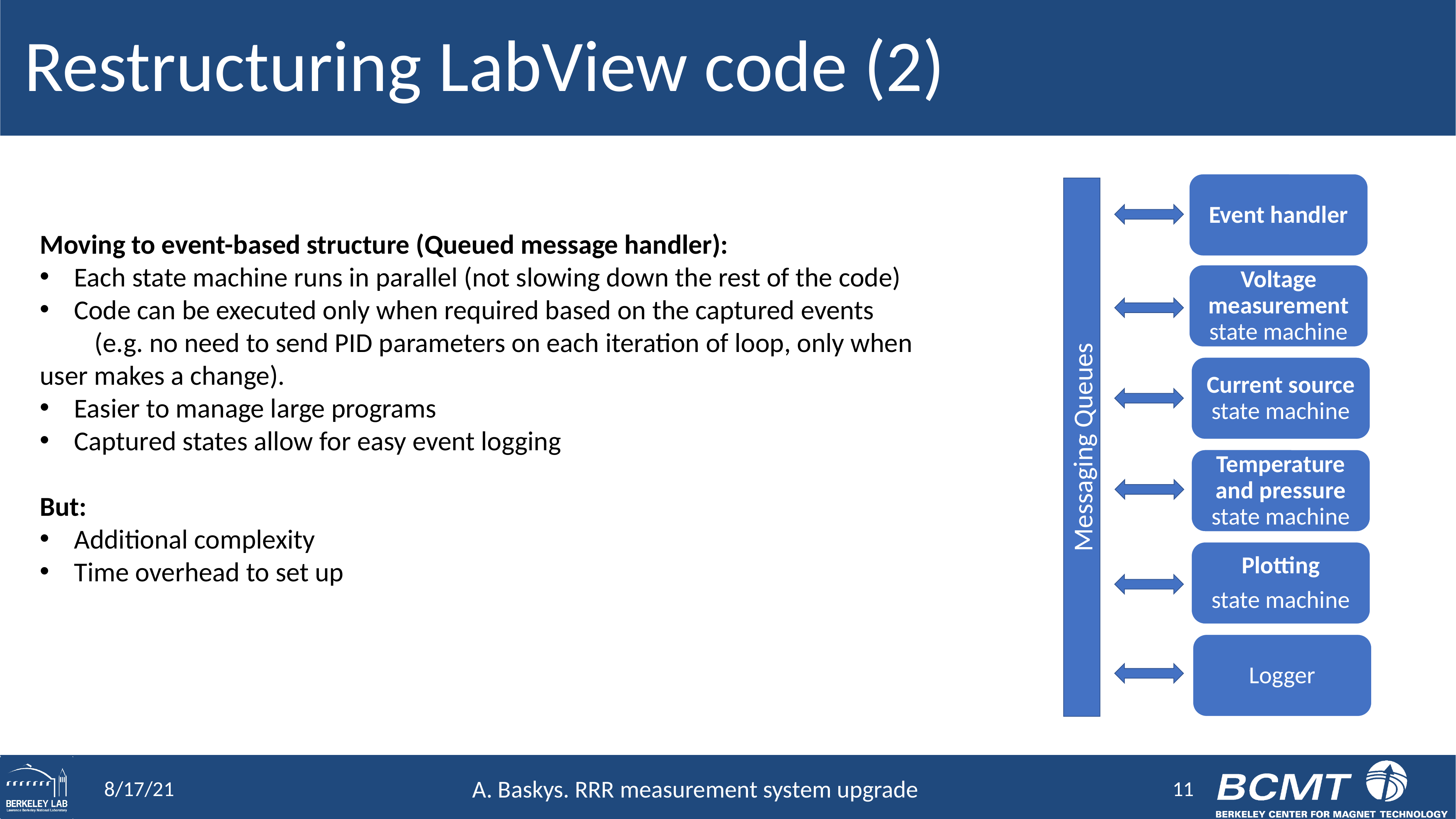

# Restructuring LabView code (2)

Event handler
Messaging Queues

Moving to event-based structure (Queued message handler):
Each state machine runs in parallel (not slowing down the rest of the code)
Code can be executed only when required based on the captured events
	(e.g. no need to send PID parameters on each iteration of loop, only when 	user makes a change).
Easier to manage large programs
Captured states allow for easy event logging

But:
Additional complexity
Time overhead to set up

Voltage measurement state machine

Current source state machine

Temperature and pressure state machine

Plotting
state machine

Logger

11
8/17/21
A. Baskys. RRR measurement system upgrade